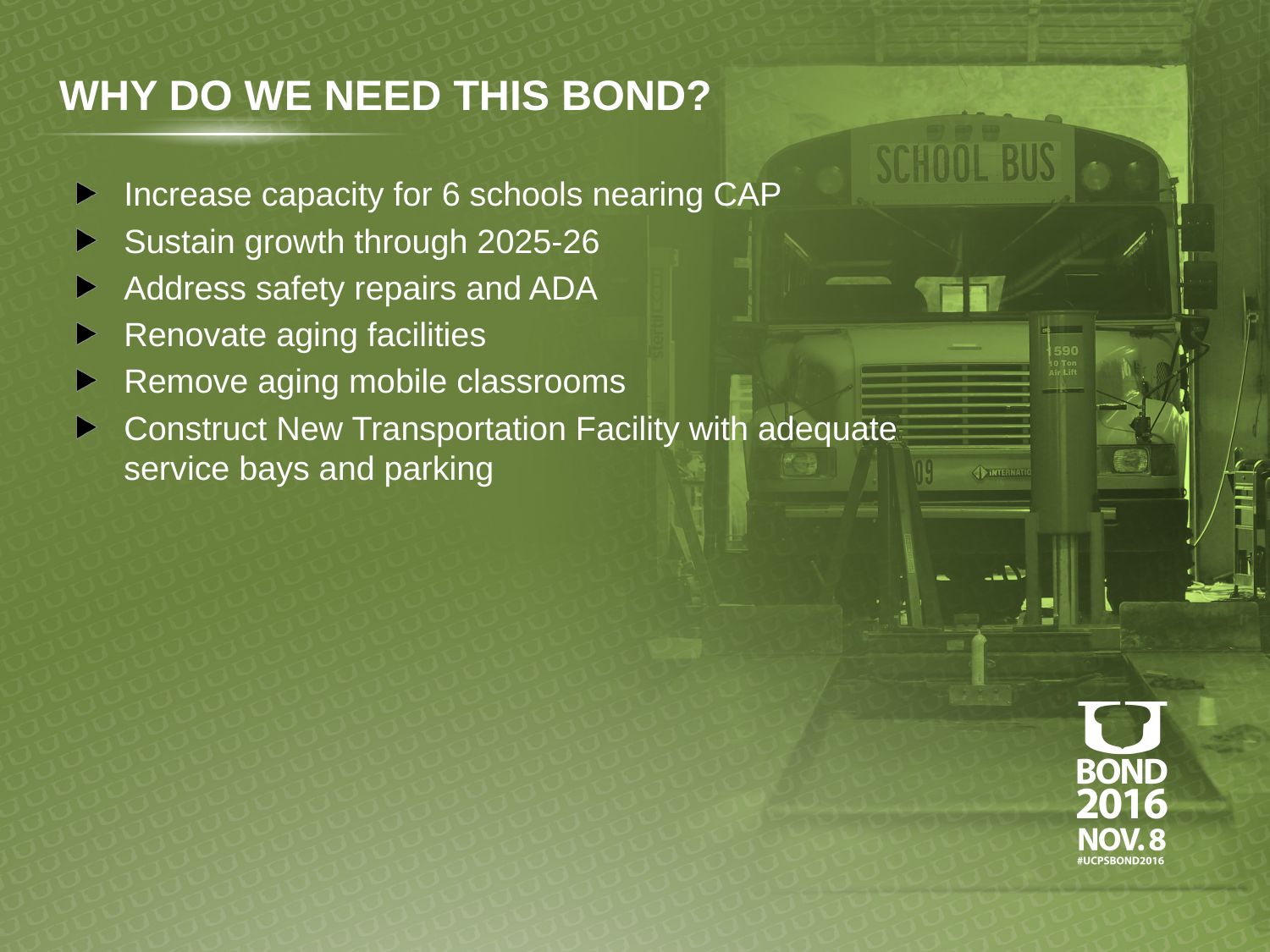

WHY DO WE NEED THIS BOND?
Increase capacity for 6 schools nearing CAP
Sustain growth through 2025-26
Address safety repairs and ADA
Renovate aging facilities
Remove aging mobile classrooms
Construct New Transportation Facility with adequate service bays and parking